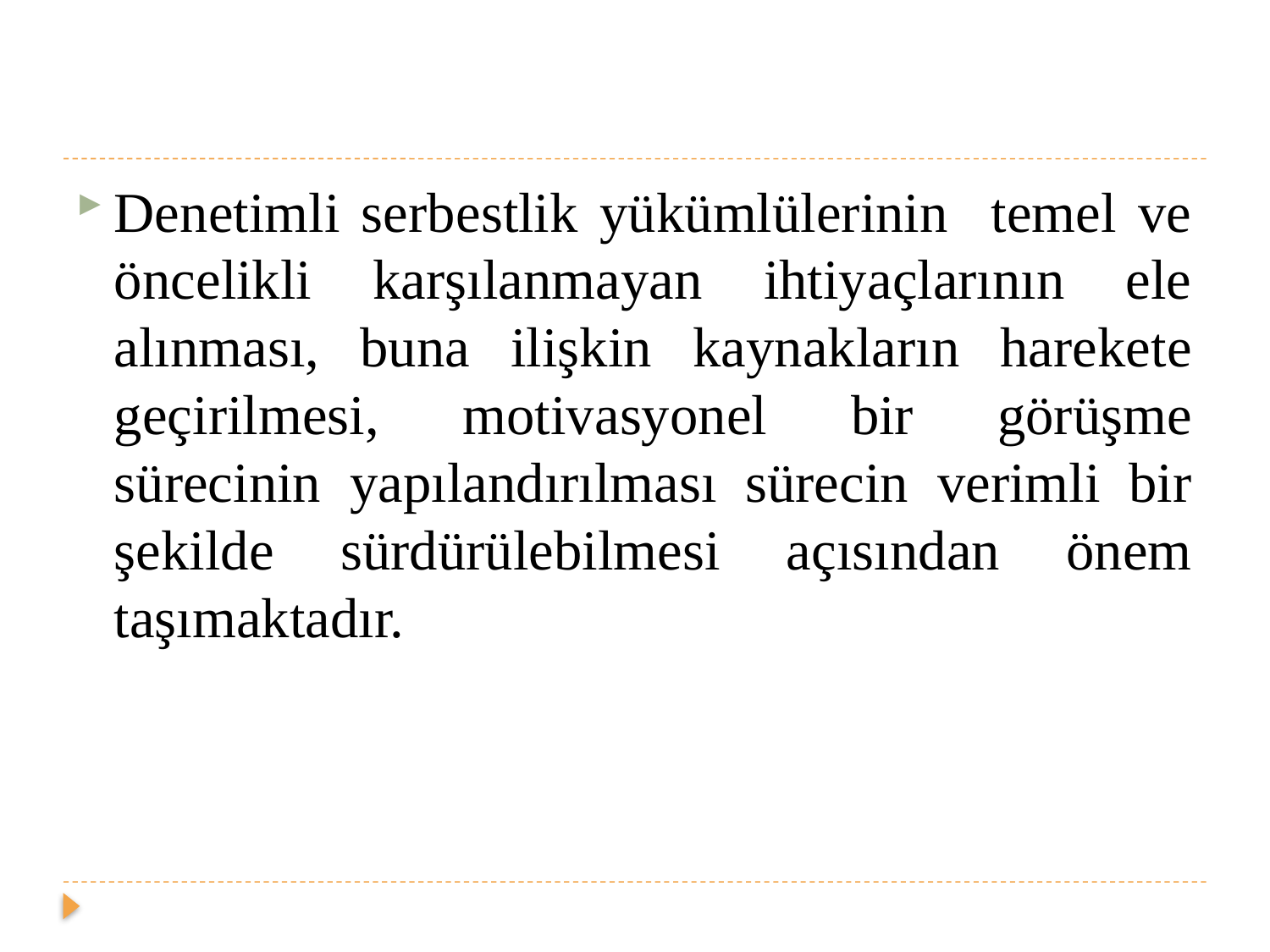

#
Denetimli serbestlik yükümlülerinin  temel ve öncelikli karşılanmayan ihtiyaçlarının ele alınması, buna ilişkin kaynakların harekete geçirilmesi, motivasyonel bir görüşme sürecinin yapılandırılması sürecin verimli bir şekilde sürdürülebilmesi açısından önem taşımaktadır.